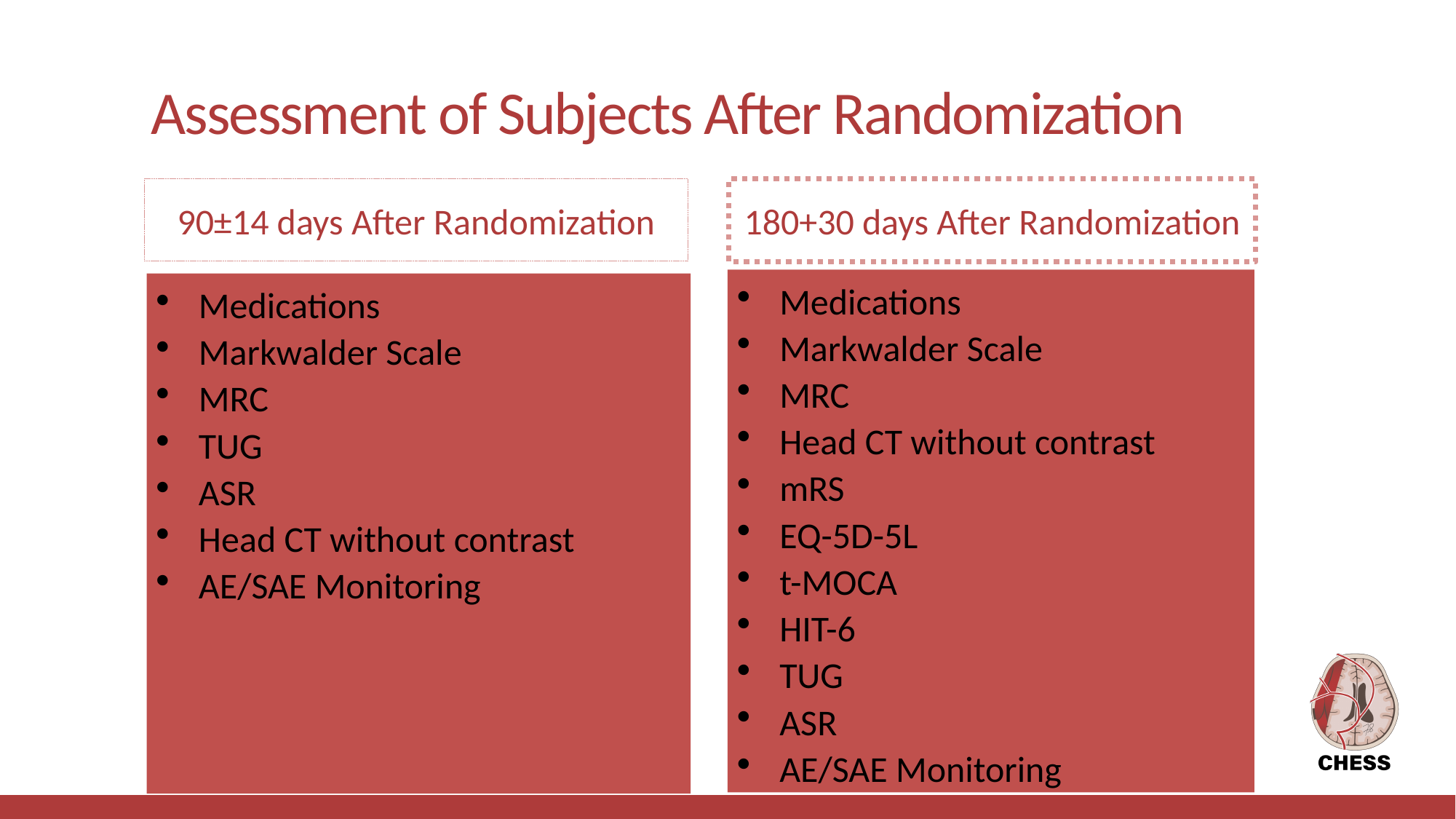

# Assessment of Subjects After Randomization
180+30 days After Randomization
90±14 days After Randomization
Medications
Markwalder Scale
MRC
Head CT without contrast
mRS
EQ-5D-5L
t-MOCA
HIT-6
TUG
ASR
AE/SAE Monitoring
Medications
Markwalder Scale
MRC
TUG
ASR
Head CT without contrast
AE/SAE Monitoring